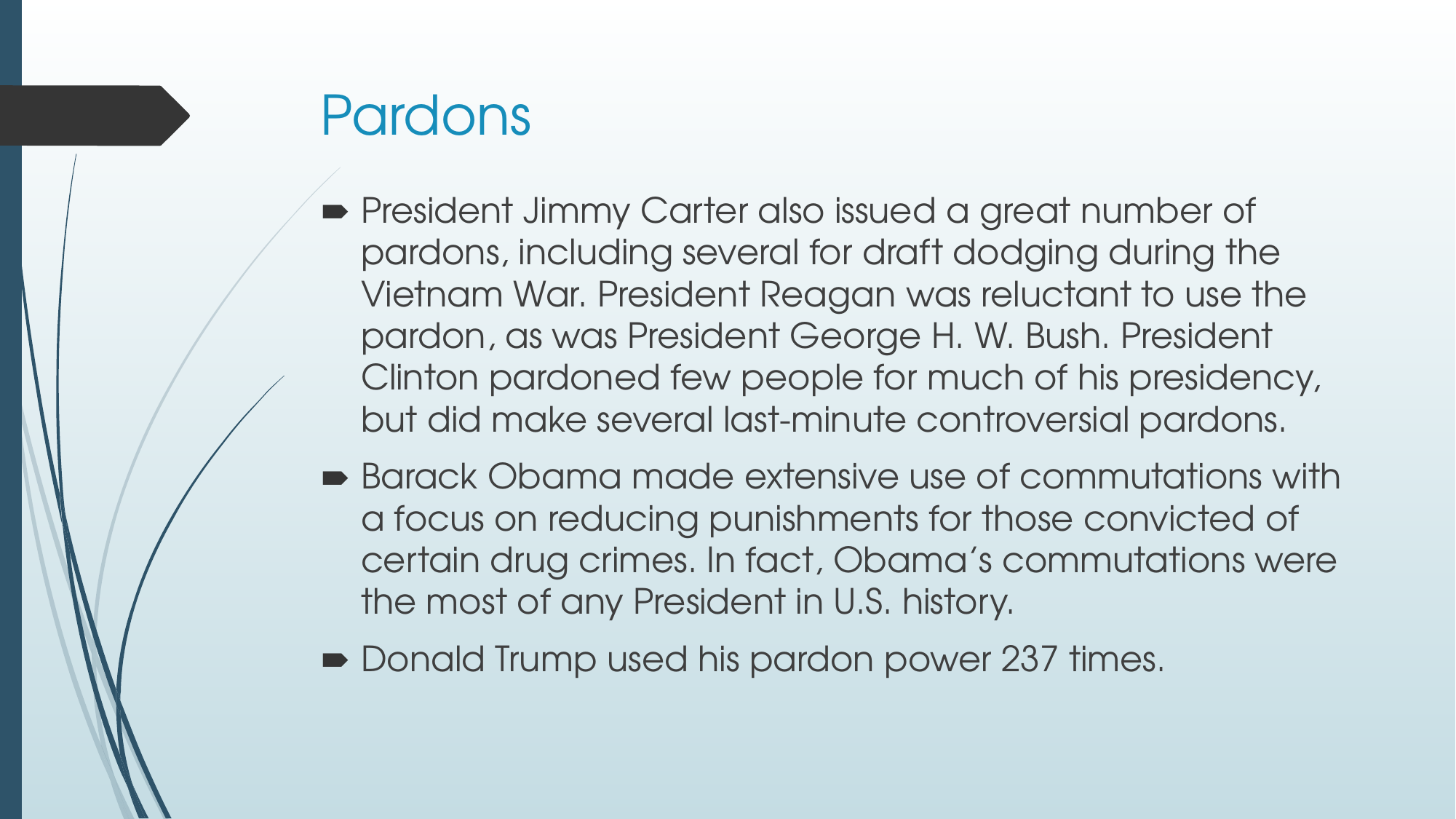

# Pardons
President Jimmy Carter also issued a great number of pardons, including several for draft dodging during the Vietnam War. President Reagan was reluctant to use the pardon, as was President George H. W. Bush. President Clinton pardoned few people for much of his presidency, but did make several last-minute controversial pardons.
Barack Obama made extensive use of commutations with a focus on reducing punishments for those convicted of certain drug crimes. In fact, Obama’s commutations were the most of any President in U.S. history.
Donald Trump used his pardon power 237 times.